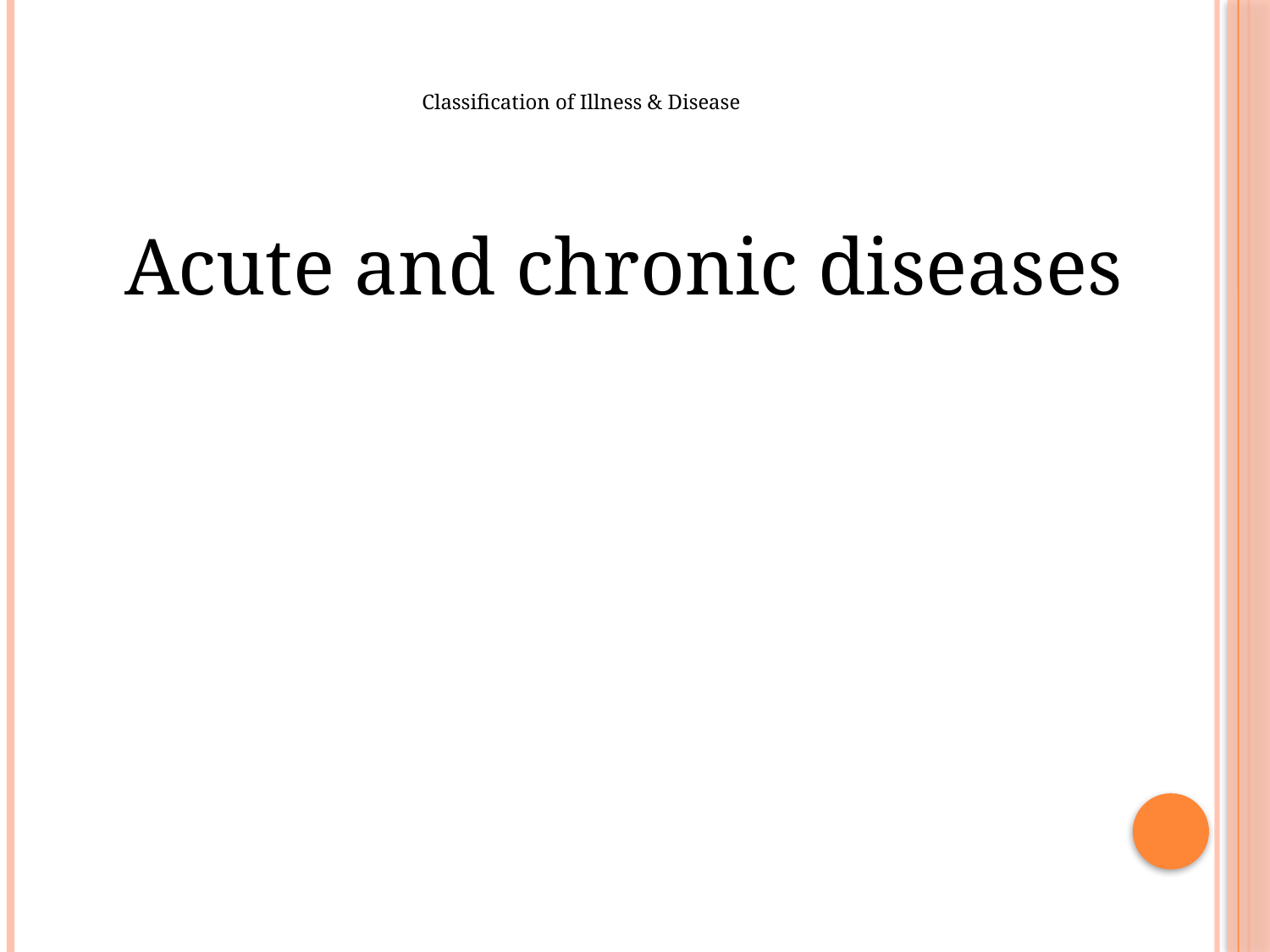

# Classification of Illness & Disease
Acute and chronic diseases